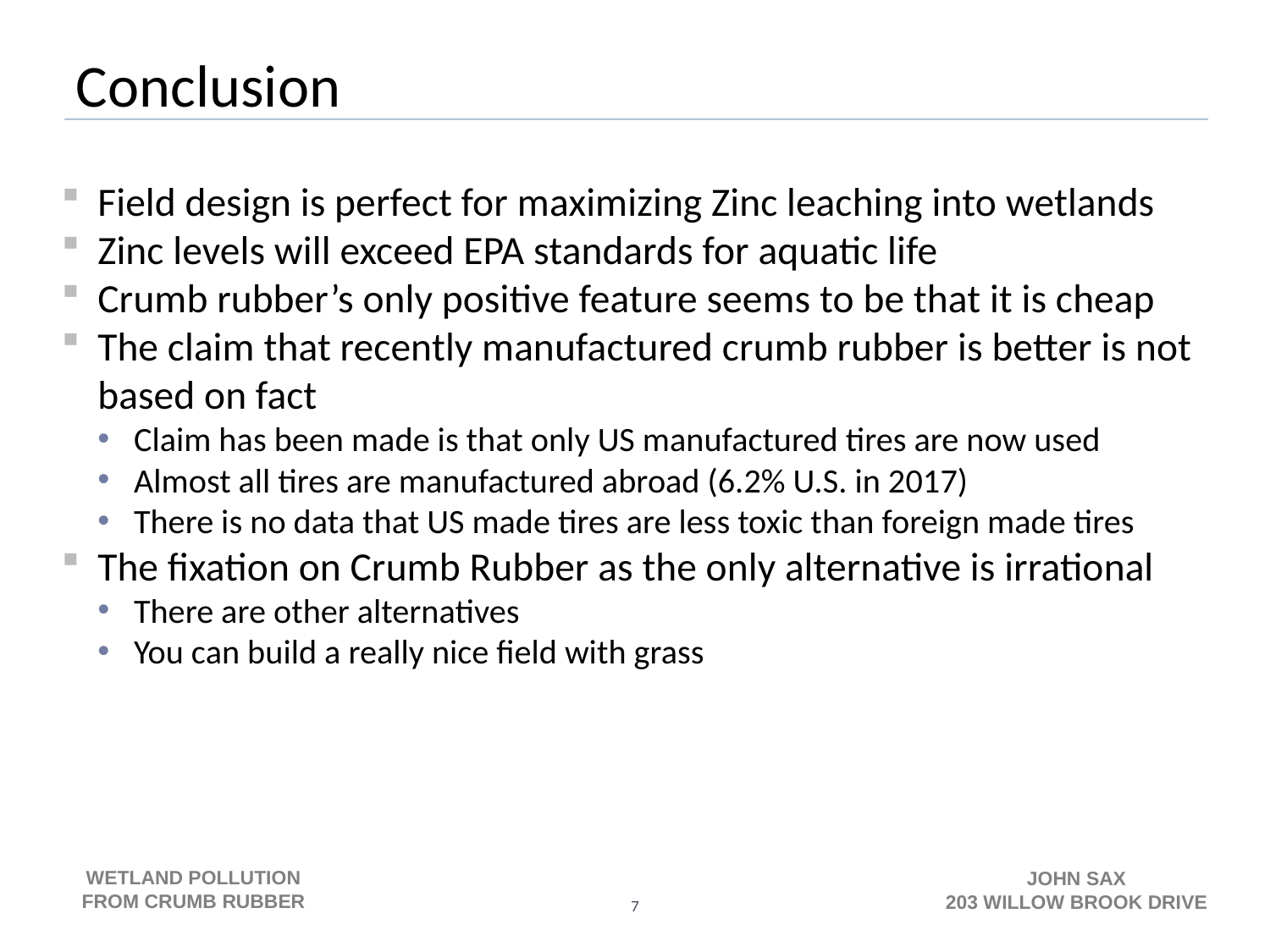

# Conclusion
Field design is perfect for maximizing Zinc leaching into wetlands
Zinc levels will exceed EPA standards for aquatic life
Crumb rubber’s only positive feature seems to be that it is cheap
The claim that recently manufactured crumb rubber is better is not based on fact
Claim has been made is that only US manufactured tires are now used
Almost all tires are manufactured abroad (6.2% U.S. in 2017)
There is no data that US made tires are less toxic than foreign made tires
The fixation on Crumb Rubber as the only alternative is irrational
There are other alternatives
You can build a really nice field with grass

7